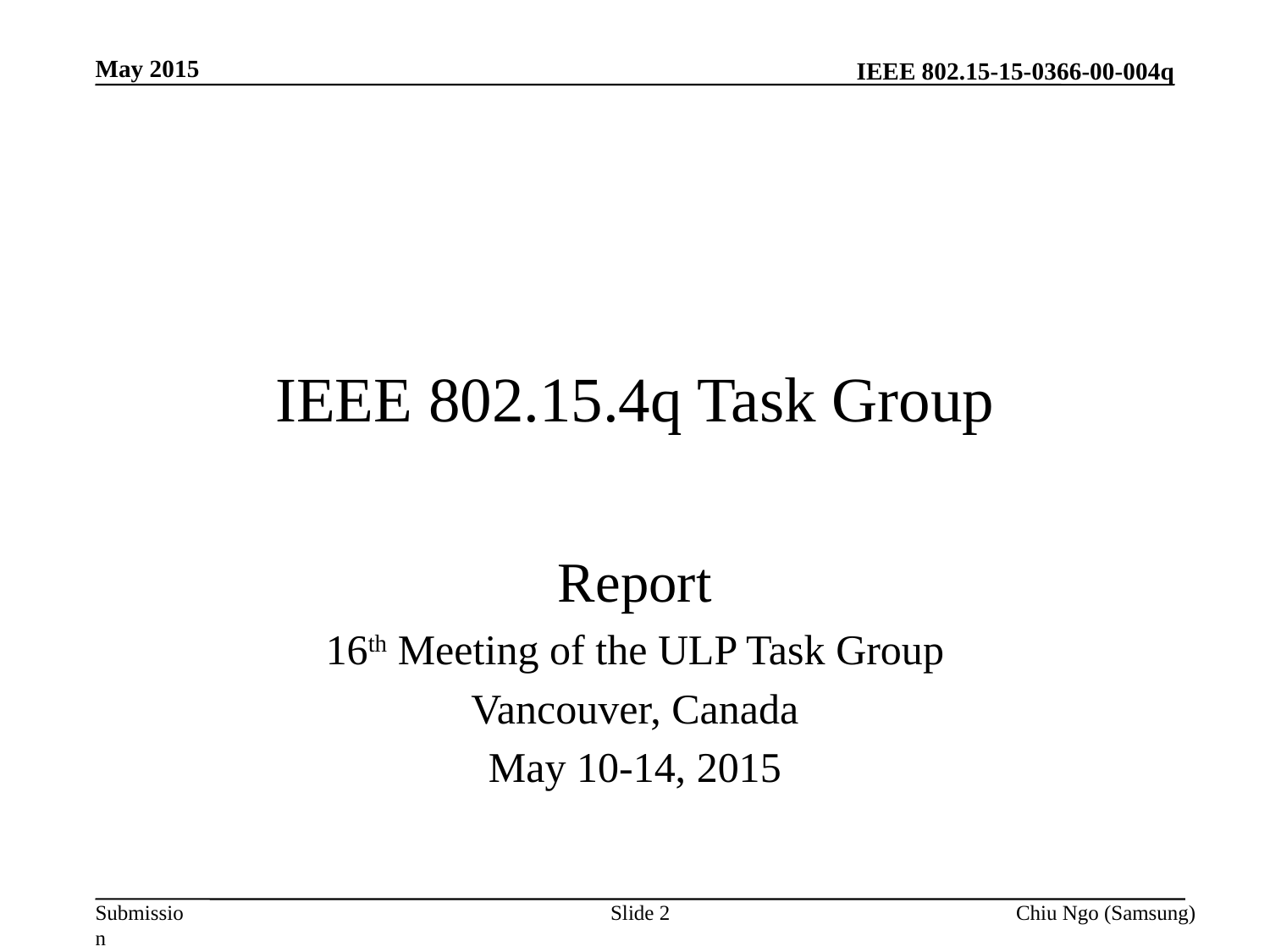

May 2015
# IEEE 802.15.4q Task Group
Report
16th Meeting of the ULP Task Group
Vancouver, Canada
May 10-14, 2015
Slide 2
Chiu Ngo (Samsung)